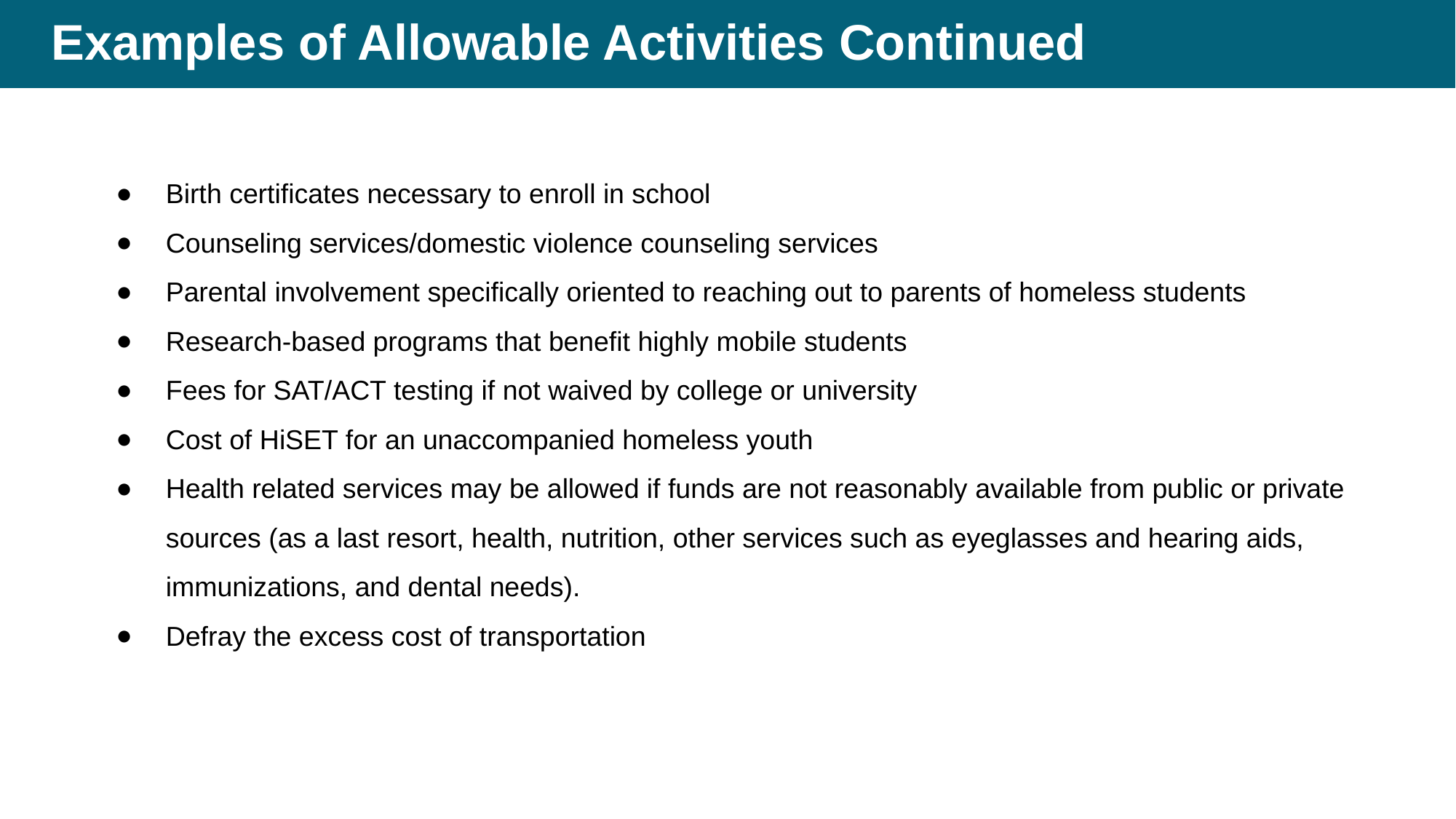

# Examples of Allowable Activities Continued
Birth certificates necessary to enroll in school
Counseling services/domestic violence counseling services
Parental involvement specifically oriented to reaching out to parents of homeless students
Research-based programs that benefit highly mobile students
Fees for SAT/ACT testing if not waived by college or university
Cost of HiSET for an unaccompanied homeless youth
Health related services may be allowed if funds are not reasonably available from public or private sources (as a last resort, health, nutrition, other services such as eyeglasses and hearing aids, immunizations, and dental needs).
Defray the excess cost of transportation